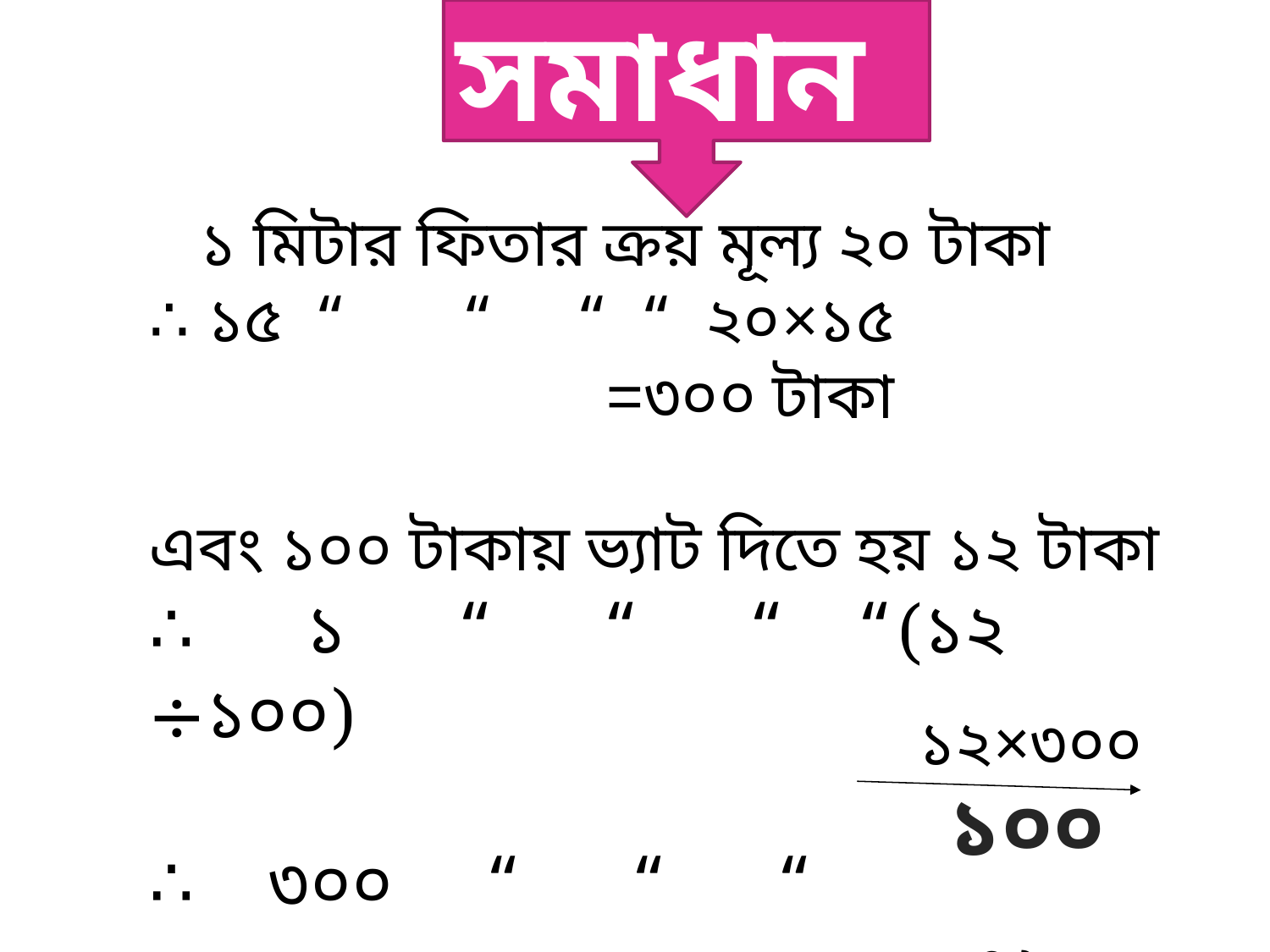

সমাধান
   ১ মিটার ফিতার ক্রয় মূল্য ২০ টাকা
∴ ১৫  “       “     “  “  ২০×১৫
                          =৩০০ টাকা

এবং ১০০ টাকায় ভ্যাট দিতে হয় ১২ টাকা
∴      ১      “      “      “    “(১২ ÷১০০)

∴    ৩০০     “      “      “
                                  =৩৬ টাকা
১২×৩০০
১০০